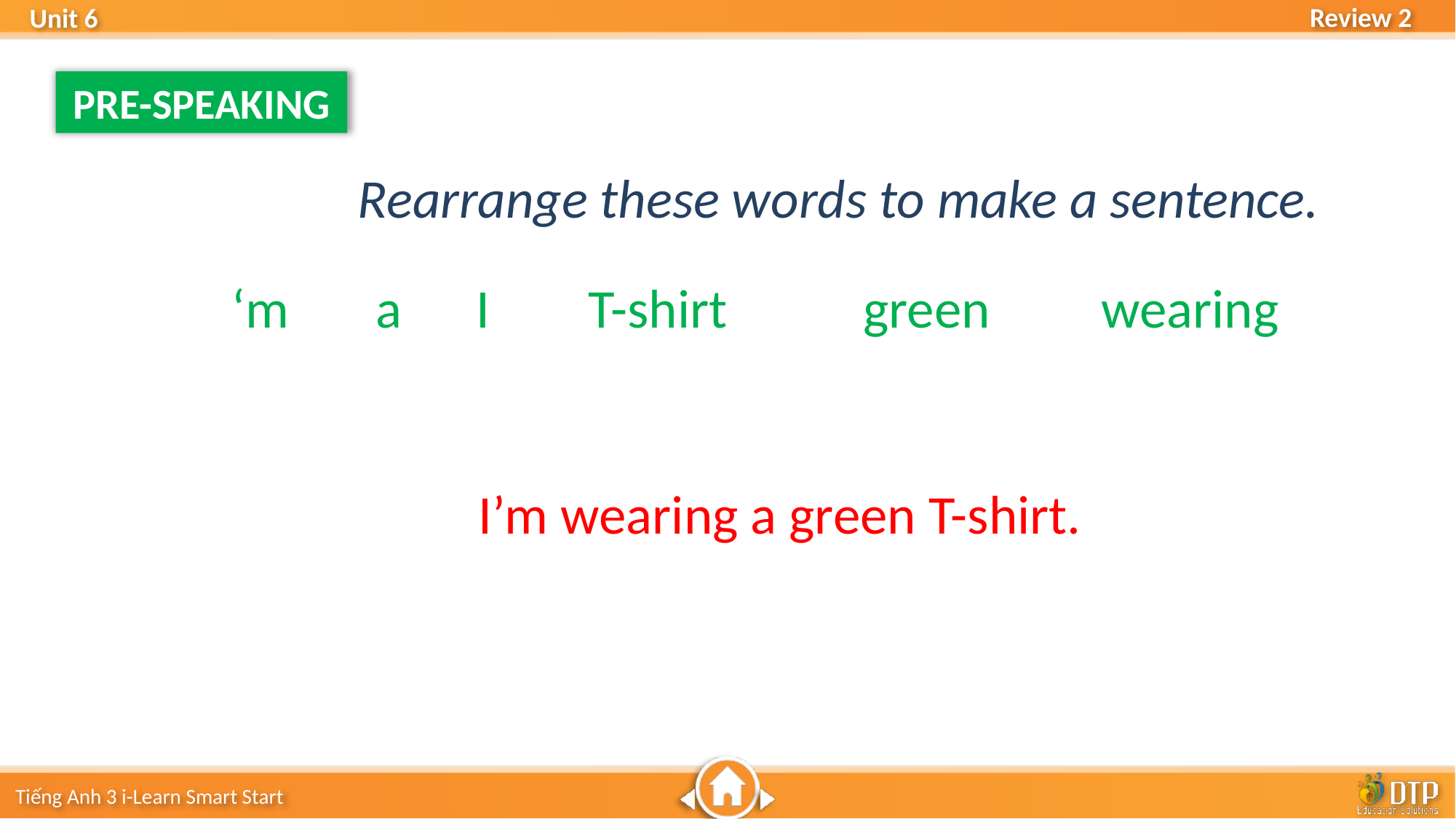

PRE-SPEAKING
Rearrange these words to make a sentence.
‘m       a      I        T-shirt           green         wearing
I’m wearing a green T-shirt.